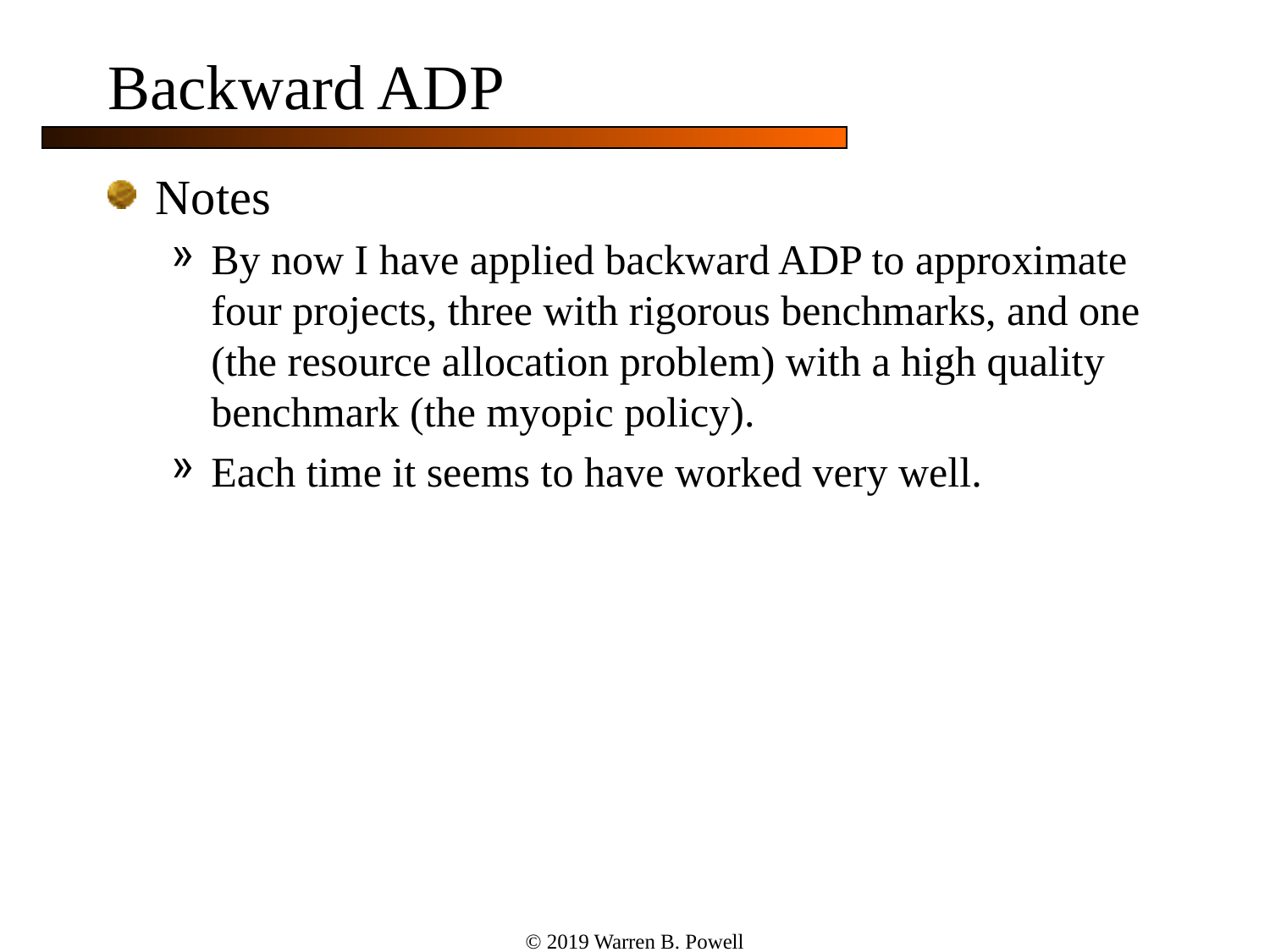

# Backward ADP
Notes
By now I have applied backward ADP to approximate four projects, three with rigorous benchmarks, and one (the resource allocation problem) with a high quality benchmark (the myopic policy).
Each time it seems to have worked very well.
© 2019 Warren B. Powell